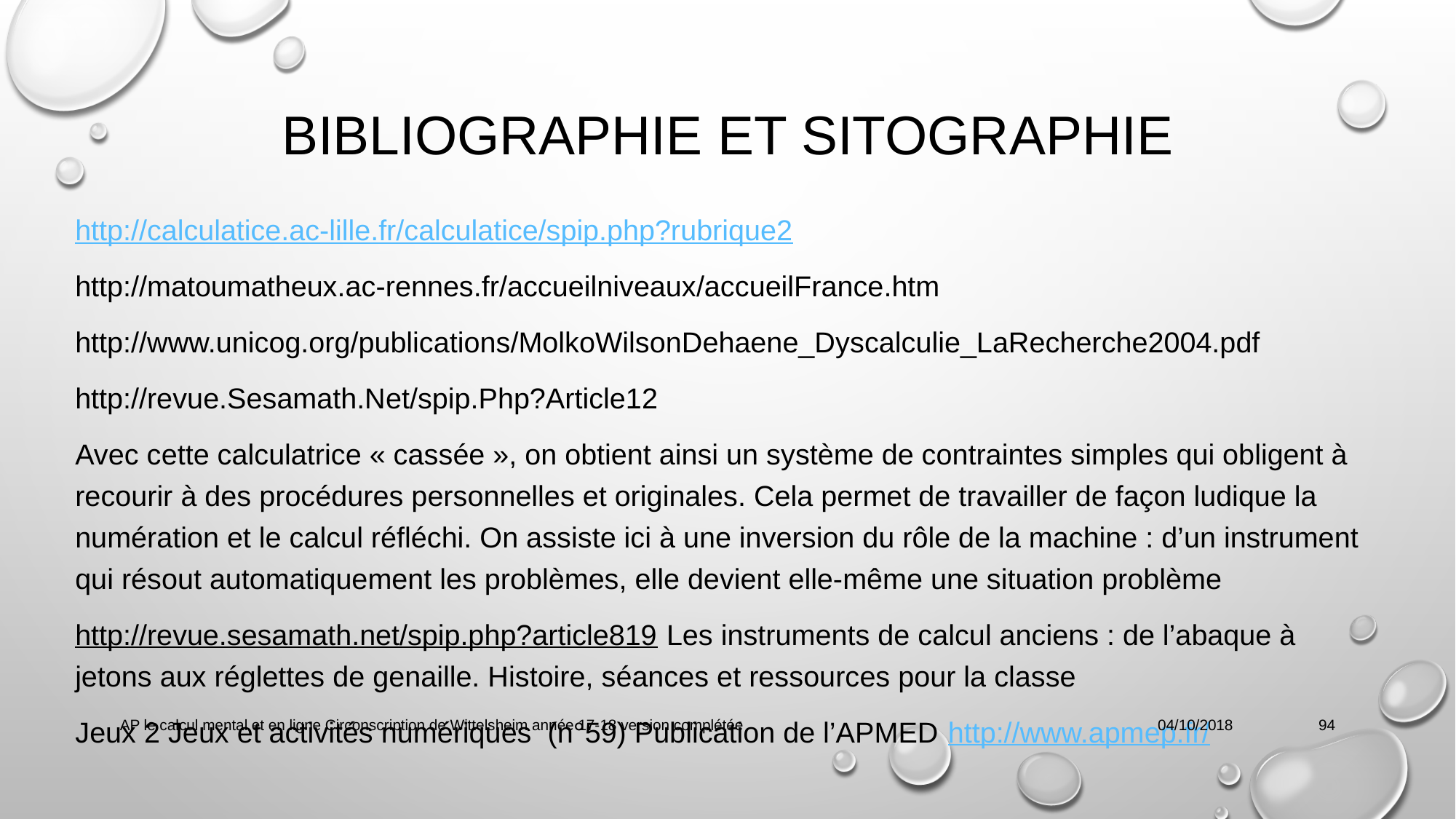

# BIBLIOGRAPHIE et sitographie
http://calculatice.ac-lille.fr/calculatice/spip.php?rubrique2
http://matoumatheux.ac-rennes.fr/accueilniveaux/accueilFrance.htm
http://www.unicog.org/publications/MolkoWilsonDehaene_Dyscalculie_LaRecherche2004.pdf
http://revue.Sesamath.Net/spip.Php?Article12
Avec cette calculatrice « cassée », on obtient ainsi un système de contraintes simples qui obligent à recourir à des procédures personnelles et originales. Cela permet de travailler de façon ludique la numération et le calcul réfléchi. On assiste ici à une inversion du rôle de la machine : d’un instrument qui résout automatiquement les problèmes, elle devient elle-même une situation problème
http://revue.sesamath.net/spip.php?article819 Les instruments de calcul anciens : de l’abaque à jetons aux réglettes de genaille. Histoire, séances et ressources pour la classe
Jeux 2 Jeux et activités numériques  (n°59) Publication de l’APMED http://www.apmep.fr/

AP le calcul mental et en ligne Circonscription de Wittelsheim année 17-18 version complétée
04/10/2018
94